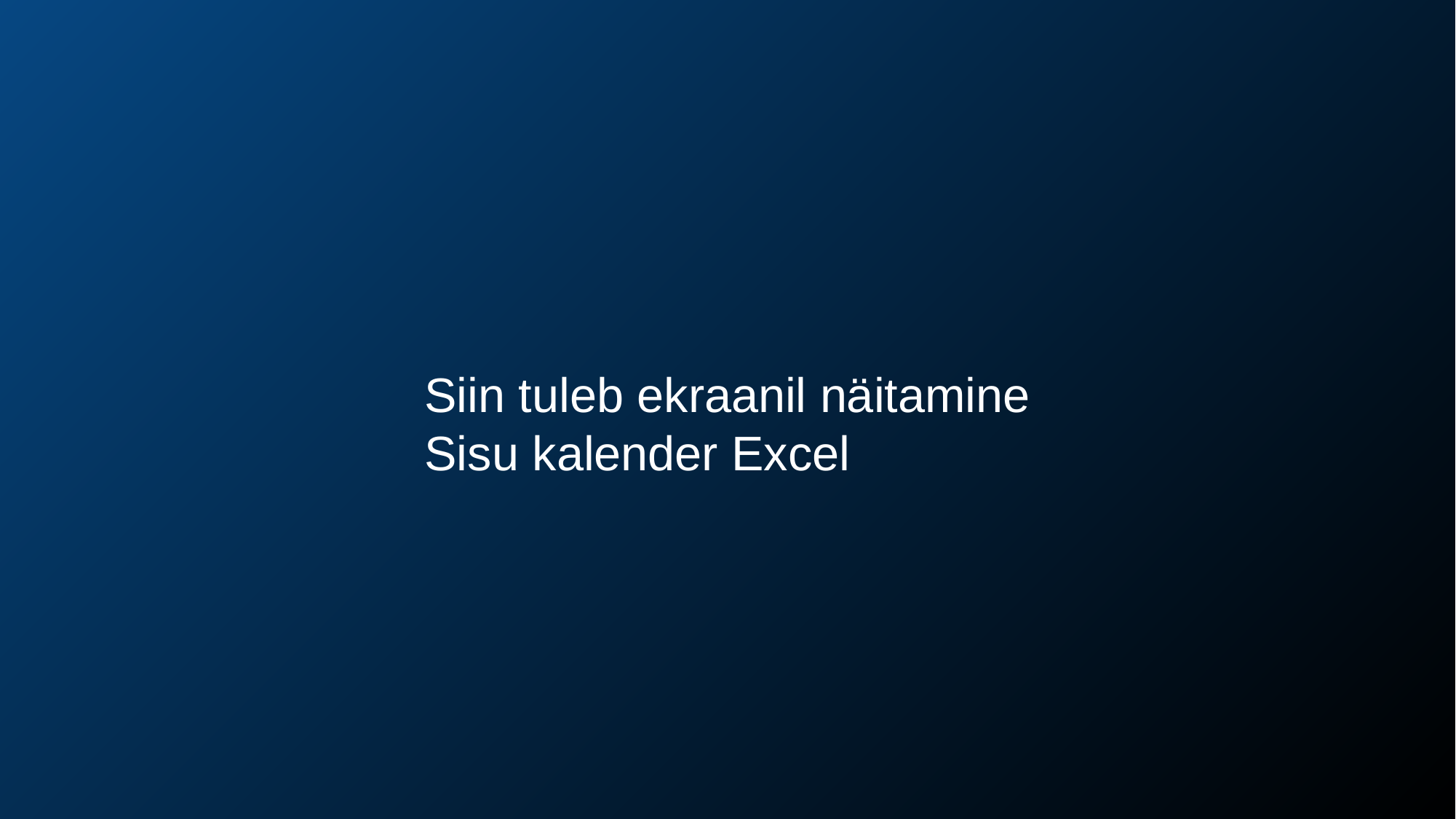

Siin tuleb ekraanil näitamine
Sisu kalender Excel